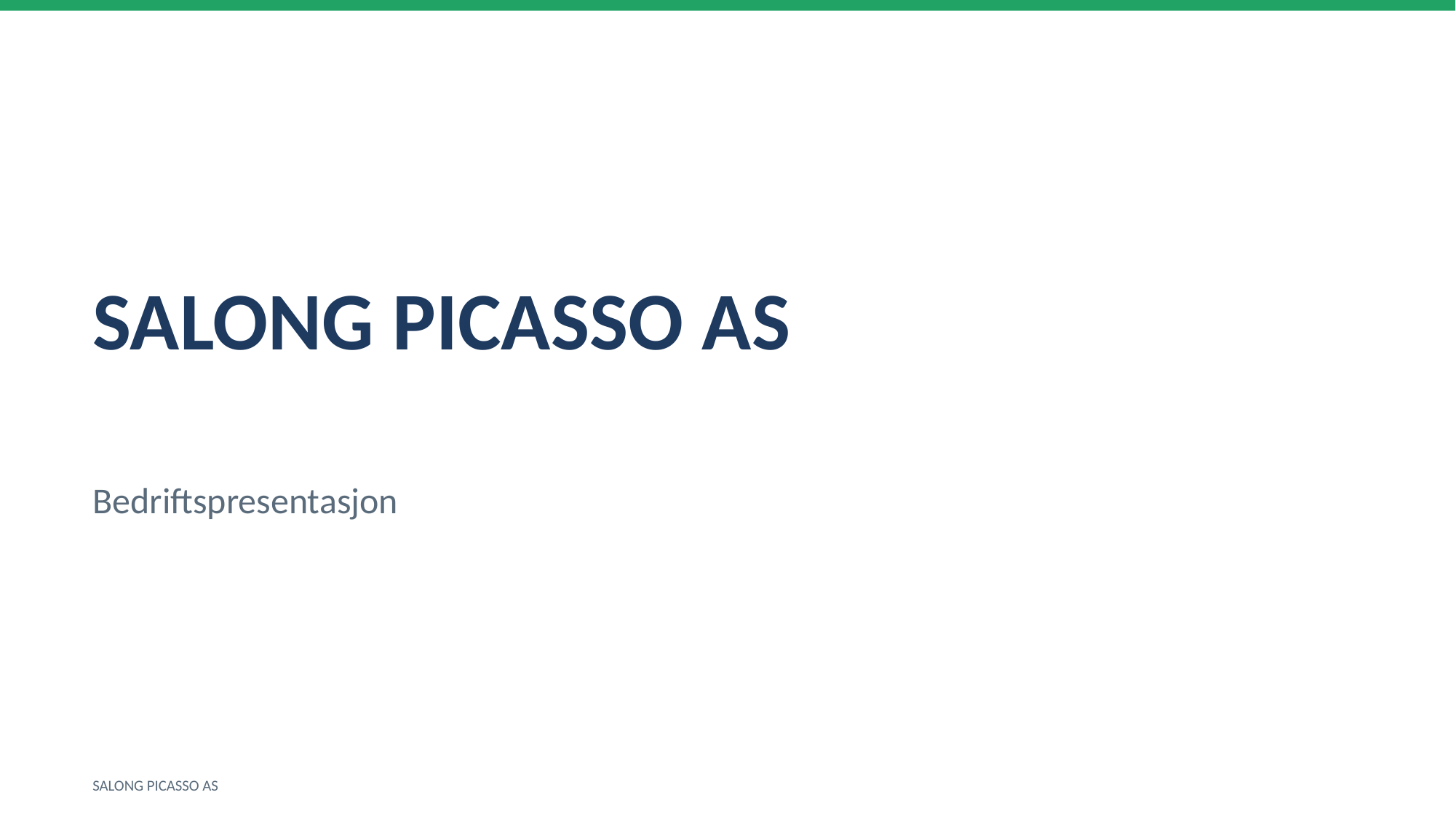

SALONG PICASSO AS
Bedriftspresentasjon
SALONG PICASSO AS